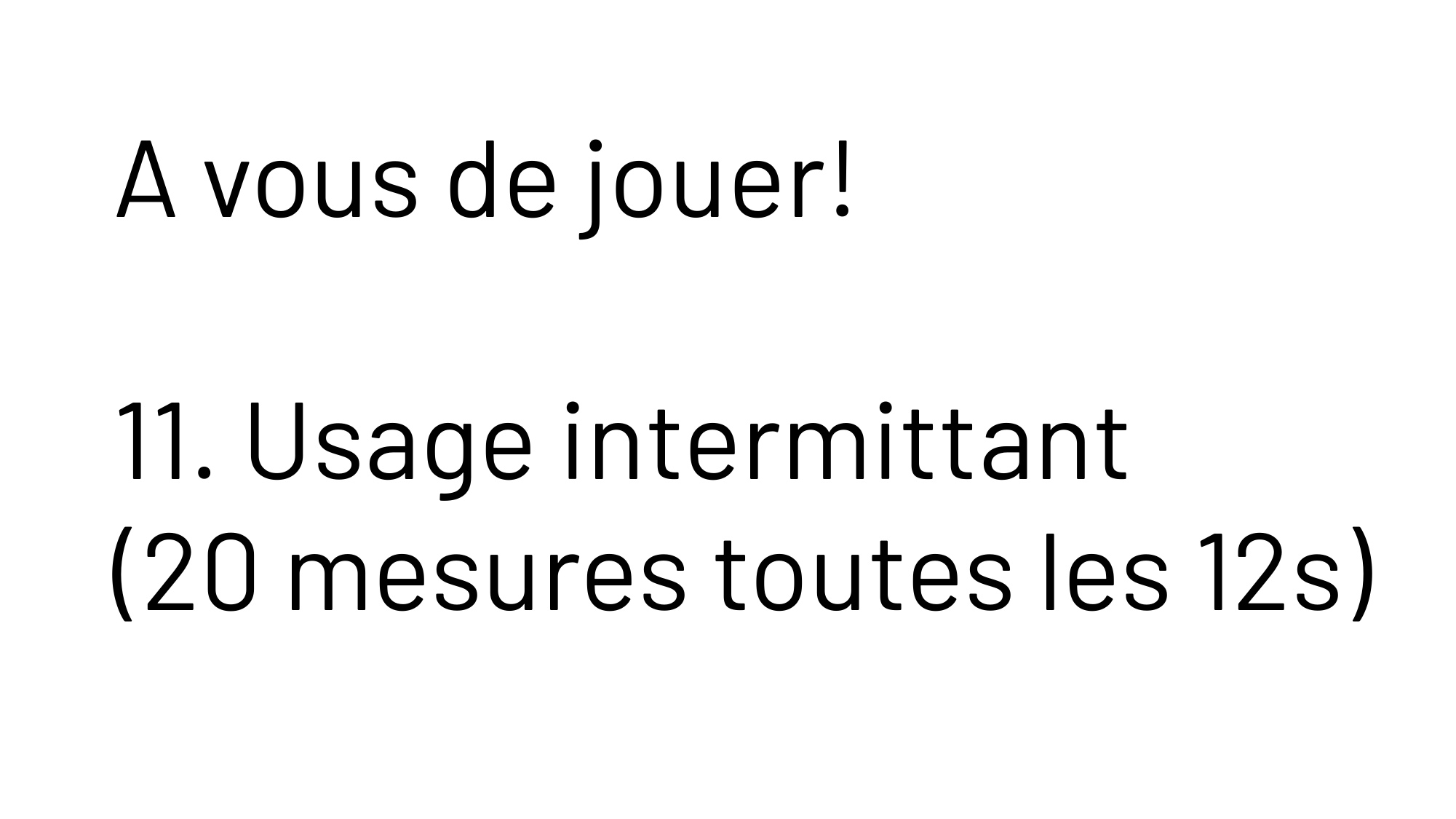

A vous de jouer!

11. Usage intermittant
(20 mesures toutes les 12s)